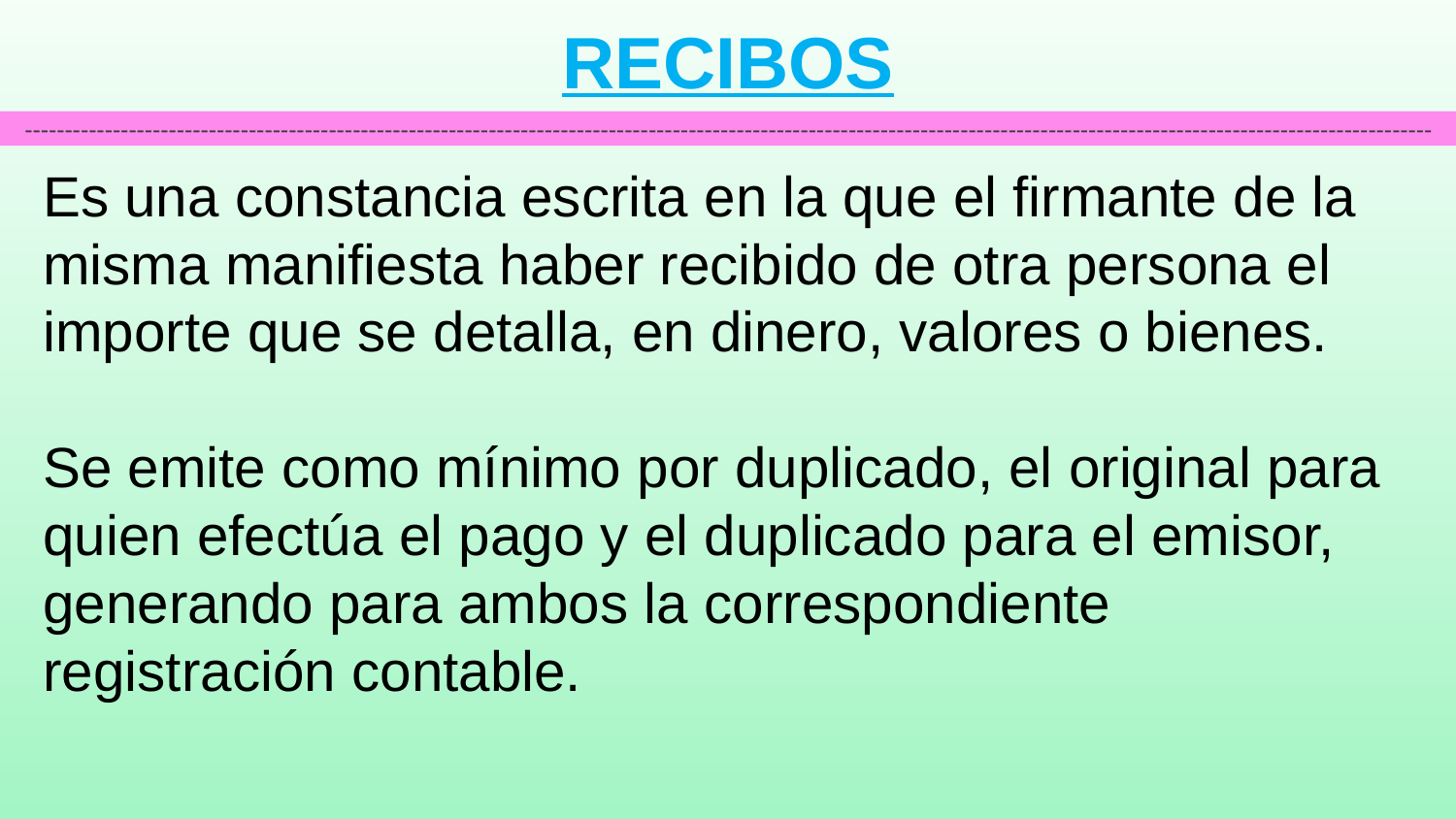

# RECIBOS
--------------------------------------------------------------------------------------------------------------------------------------------------------------------------------
Es una constancia escrita en la que el firmante de la misma manifiesta haber recibido de otra persona el   importe que se detalla, en dinero, valores o bienes.

Se emite como mínimo por duplicado, el original para quien efectúa el pago y el duplicado para el emisor,  generando para ambos la correspondiente                 registración contable.